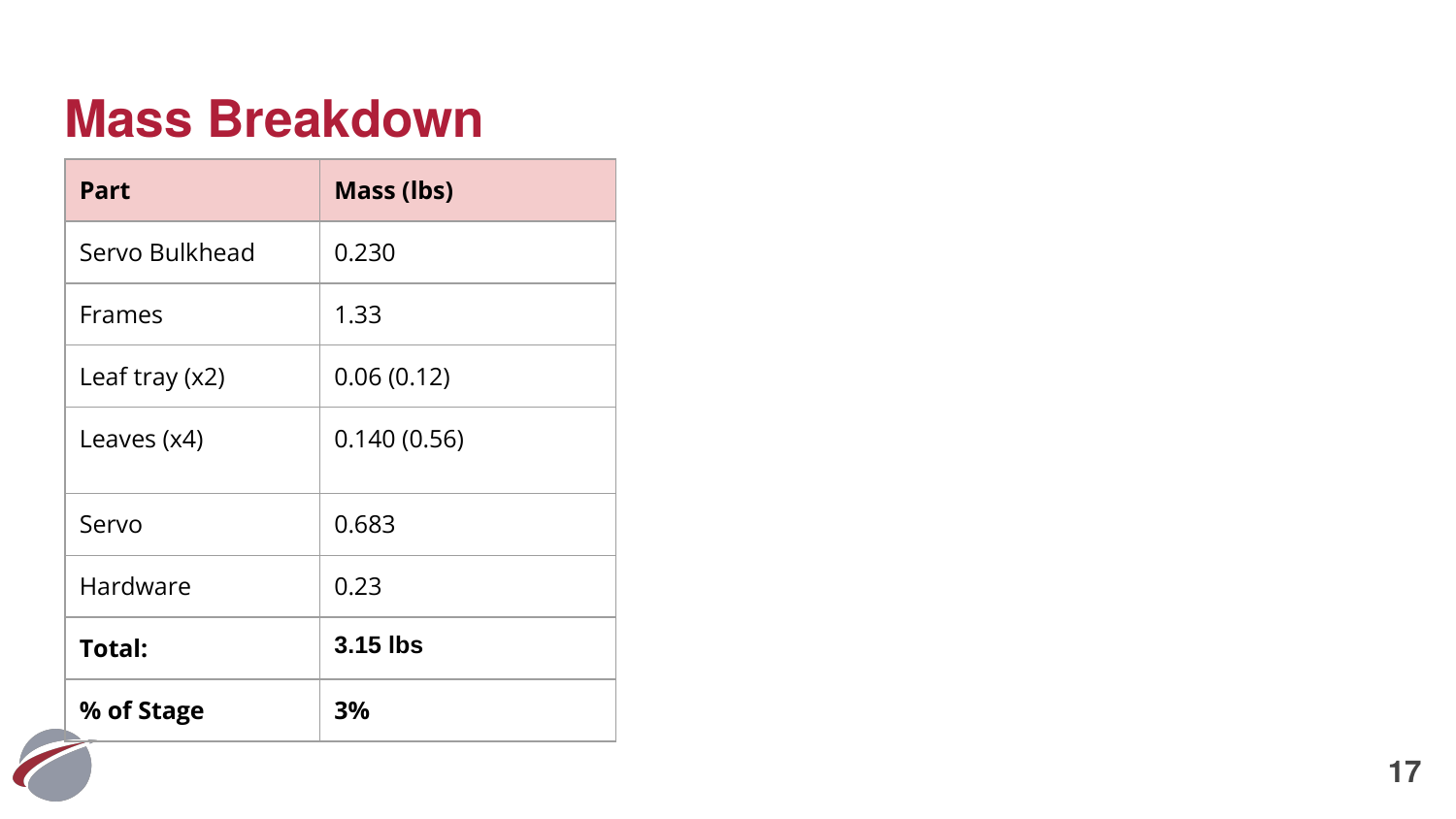

# Mass Breakdown
| Part | Mass (lbs) |
| --- | --- |
| Servo Bulkhead | 0.230 |
| Frames | 1.33 |
| Leaf tray (x2) | 0.06 (0.12) |
| Leaves (x4) | 0.140 (0.56) |
| Servo | 0.683 |
| Hardware | 0.23 |
| Total: | 3.15 lbs |
| % of Stage | 3% |
17